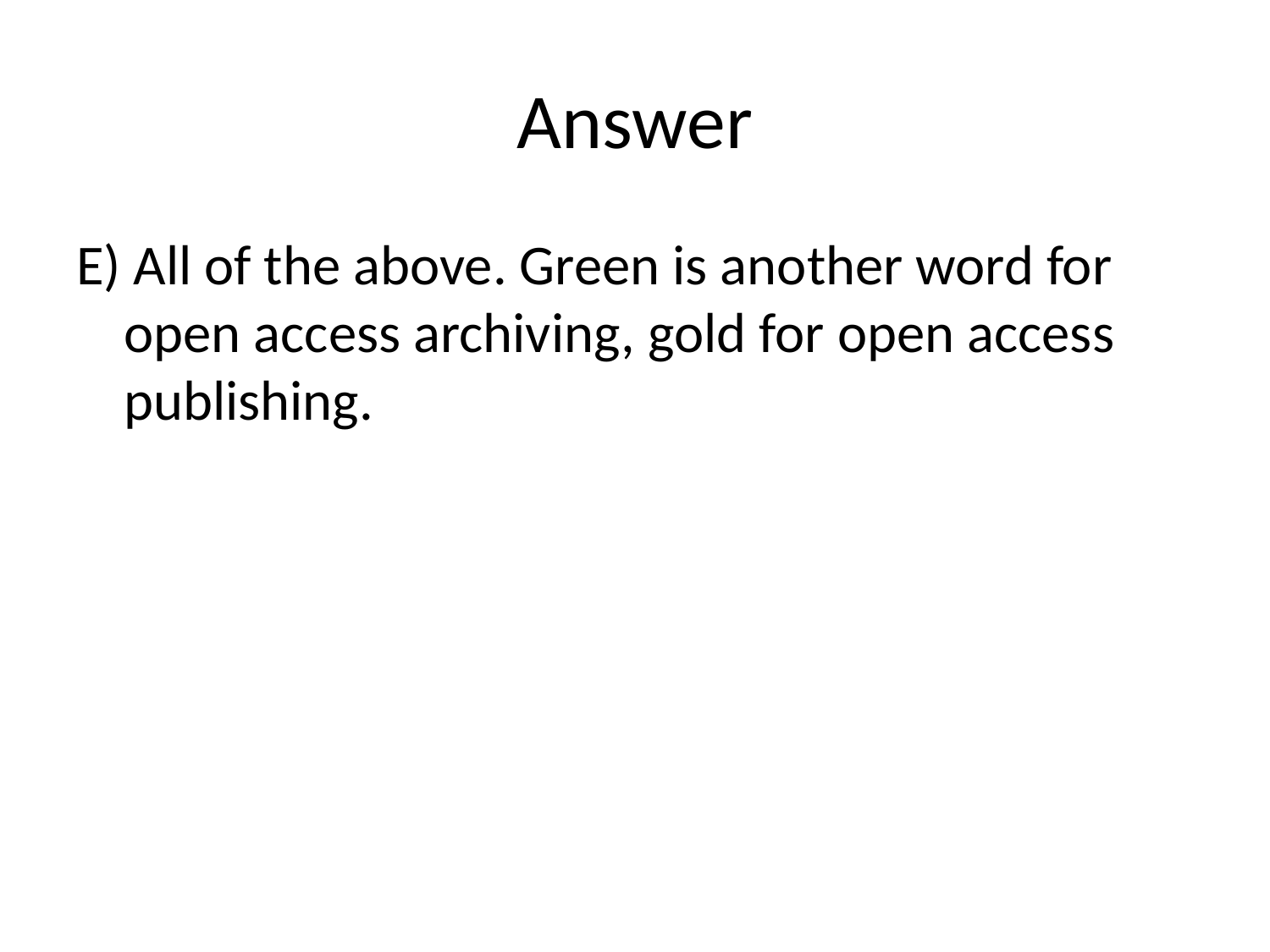

# Answer
E) All of the above. Green is another word for open access archiving, gold for open access publishing.